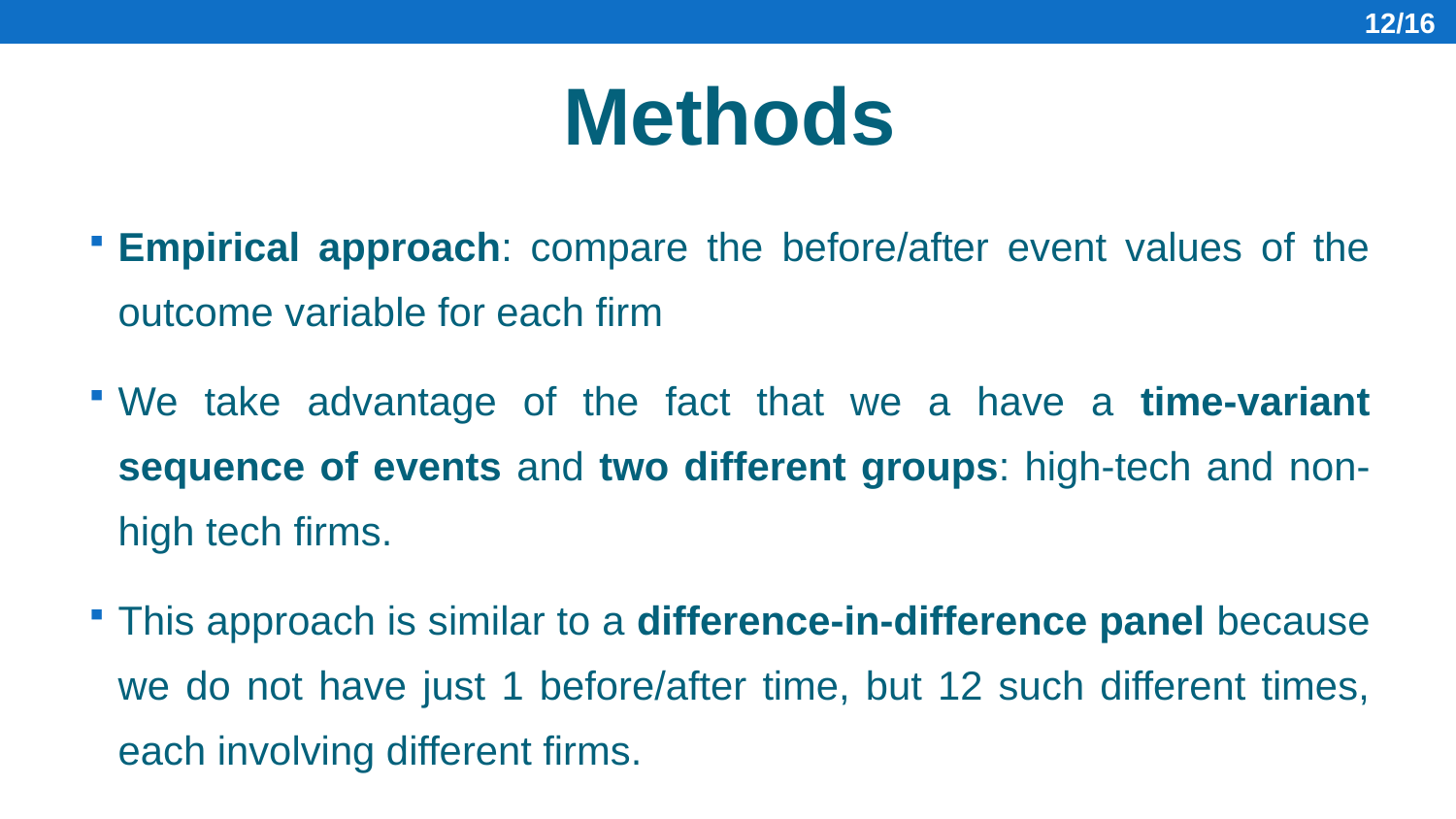

12/16

Methods

Empirical approach: compare the before/after event values of the outcome variable for each firm
We take advantage of the fact that we a have a time-variant sequence of events and two different groups: high-tech and non-high tech firms.
This approach is similar to a difference-in-difference panel because we do not have just 1 before/after time, but 12 such different times, each involving different firms.